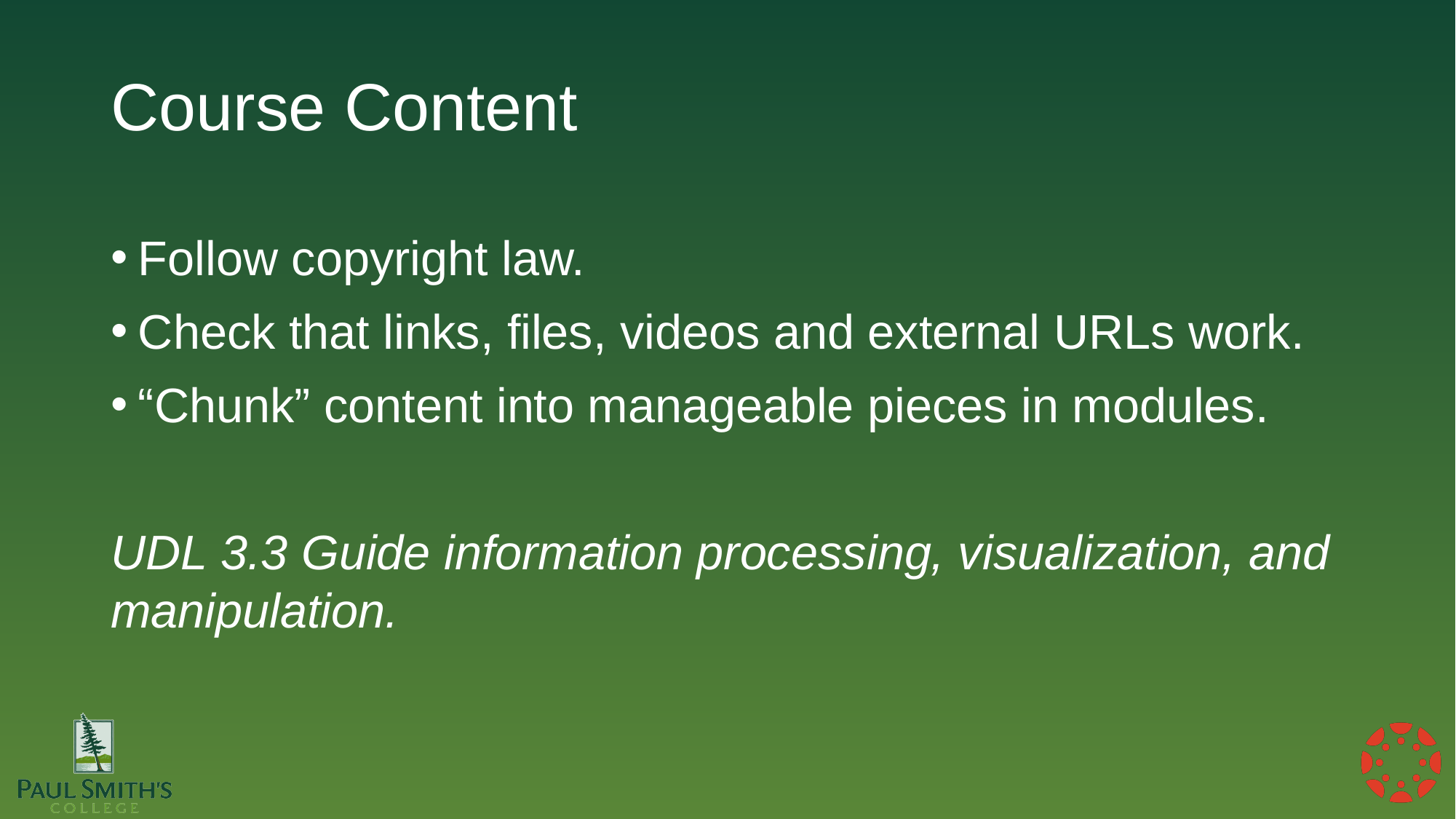

# Course Content
Follow copyright law.
Check that links, files, videos and external URLs work.
“Chunk” content into manageable pieces in modules.

UDL 3.3 Guide information processing, visualization, and manipulation.